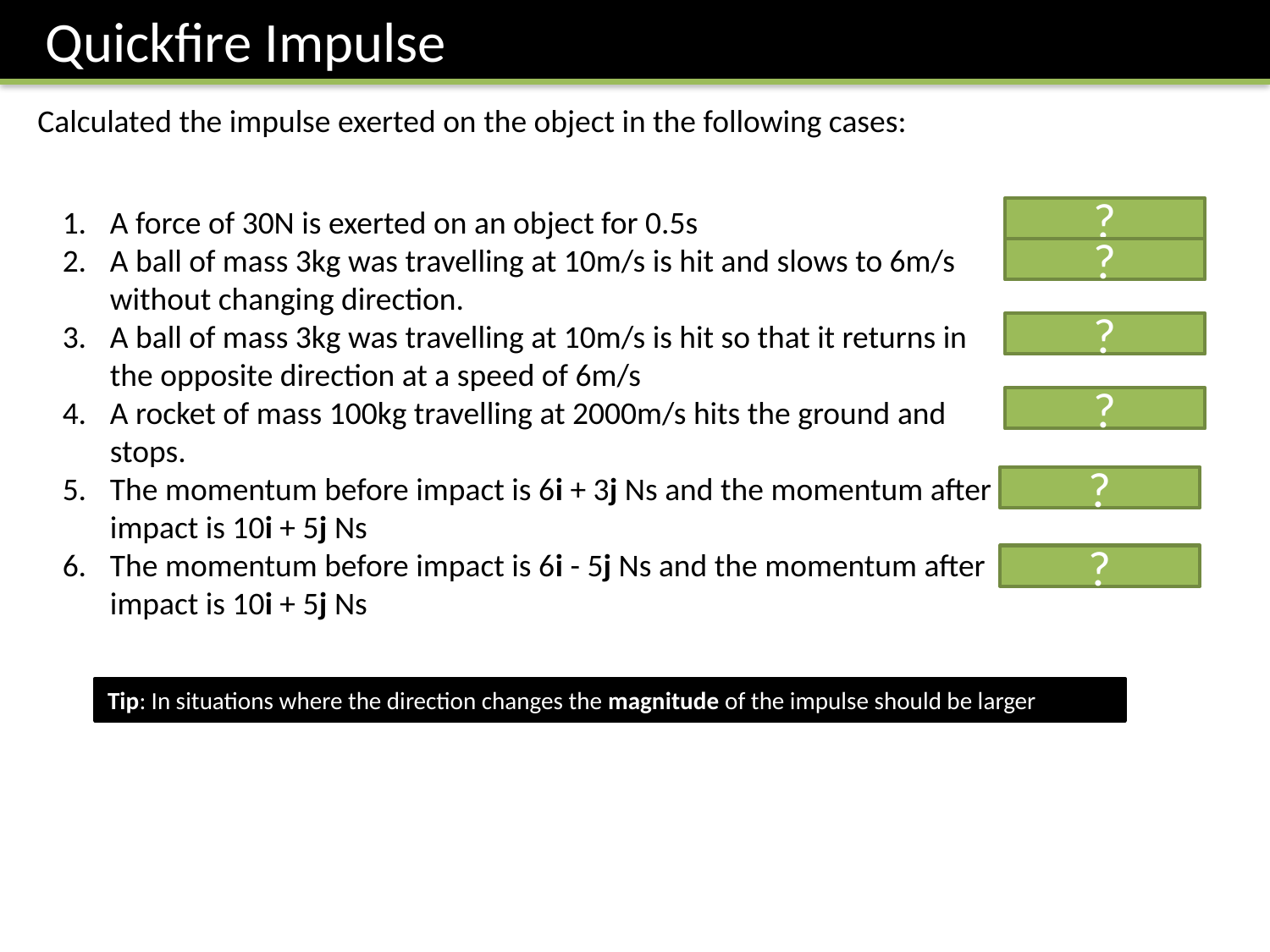

Quickfire Impulse
Calculated the impulse exerted on the object in the following cases:
A force of 30N is exerted on an object for 0.5s
A ball of mass 3kg was travelling at 10m/s is hit and slows to 6m/s without changing direction.
A ball of mass 3kg was travelling at 10m/s is hit so that it returns in the opposite direction at a speed of 6m/s
A rocket of mass 100kg travelling at 2000m/s hits the ground and stops.
The momentum before impact is 6i + 3j Ns and the momentum after impact is 10i + 5j Ns
The momentum before impact is 6i - 5j Ns and the momentum after impact is 10i + 5j Ns

15Ns
12Ns
48Ns
200000Ns
4i + 2j Ns
4i + 10j Ns

?
?
?
?
?
?
Tip: In situations where the direction changes the magnitude of the impulse should be larger